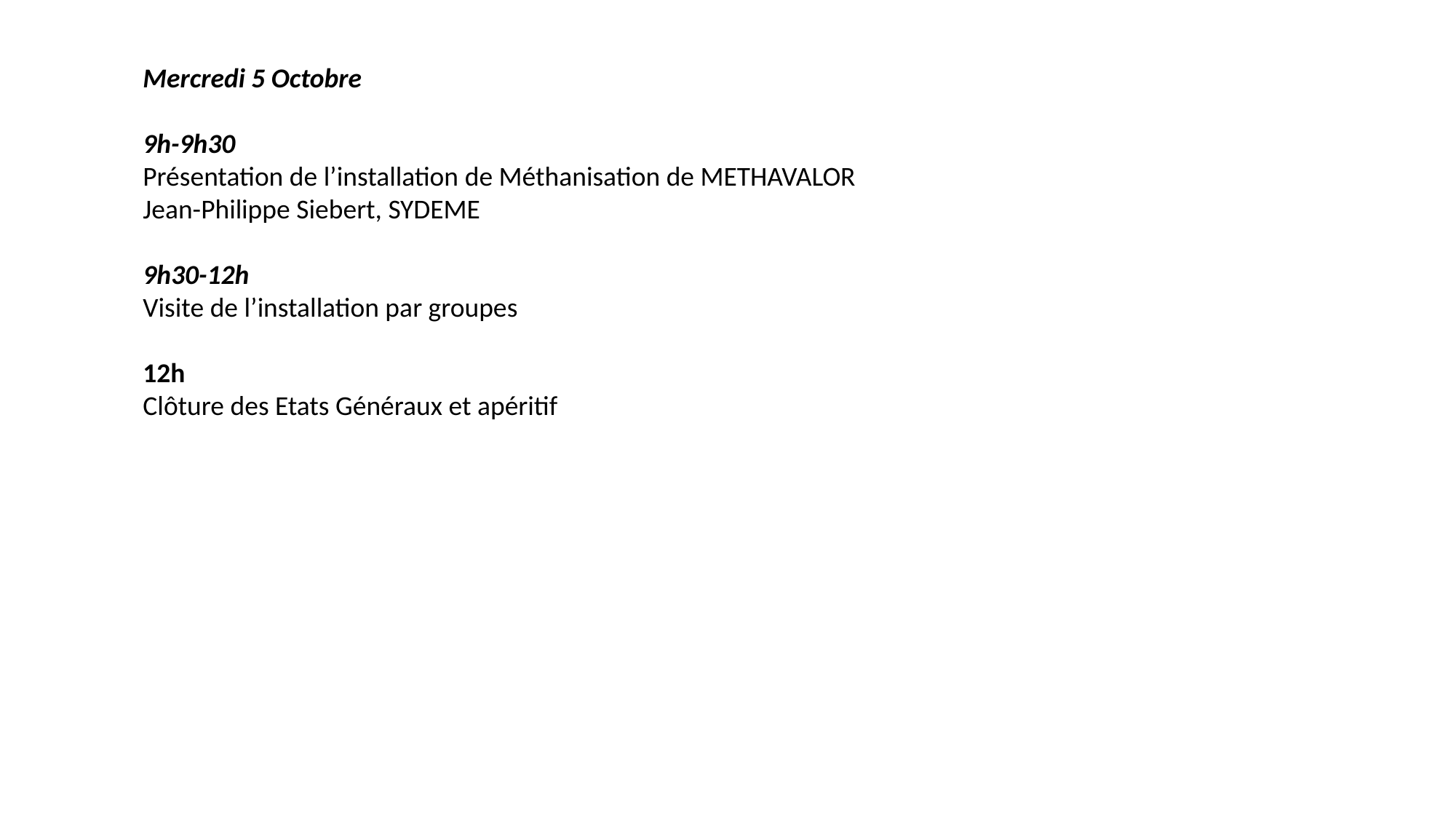

Mercredi 5 Octobre

9h-9h30
Présentation de l’installation de Méthanisation de METHAVALOR
Jean-Philippe Siebert, SYDEME

9h30-12h
Visite de l’installation par groupes

12h
Clôture des Etats Généraux et apéritif